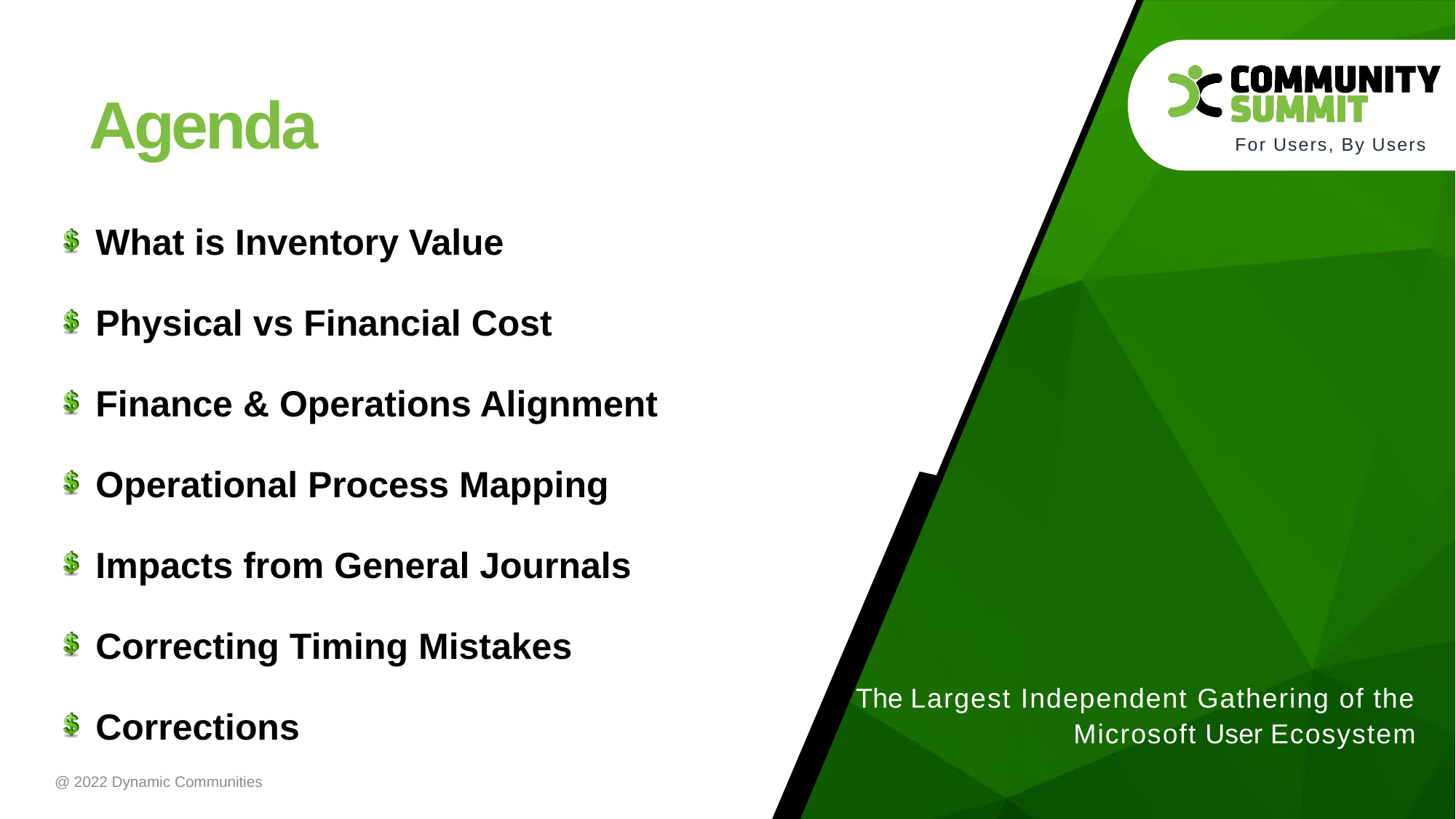

What is Inventory Value
Physical vs Financial Cost
Finance & Operations Alignment
Operational Process Mapping
Impacts from General Journals
Correcting Timing Mistakes
Corrections